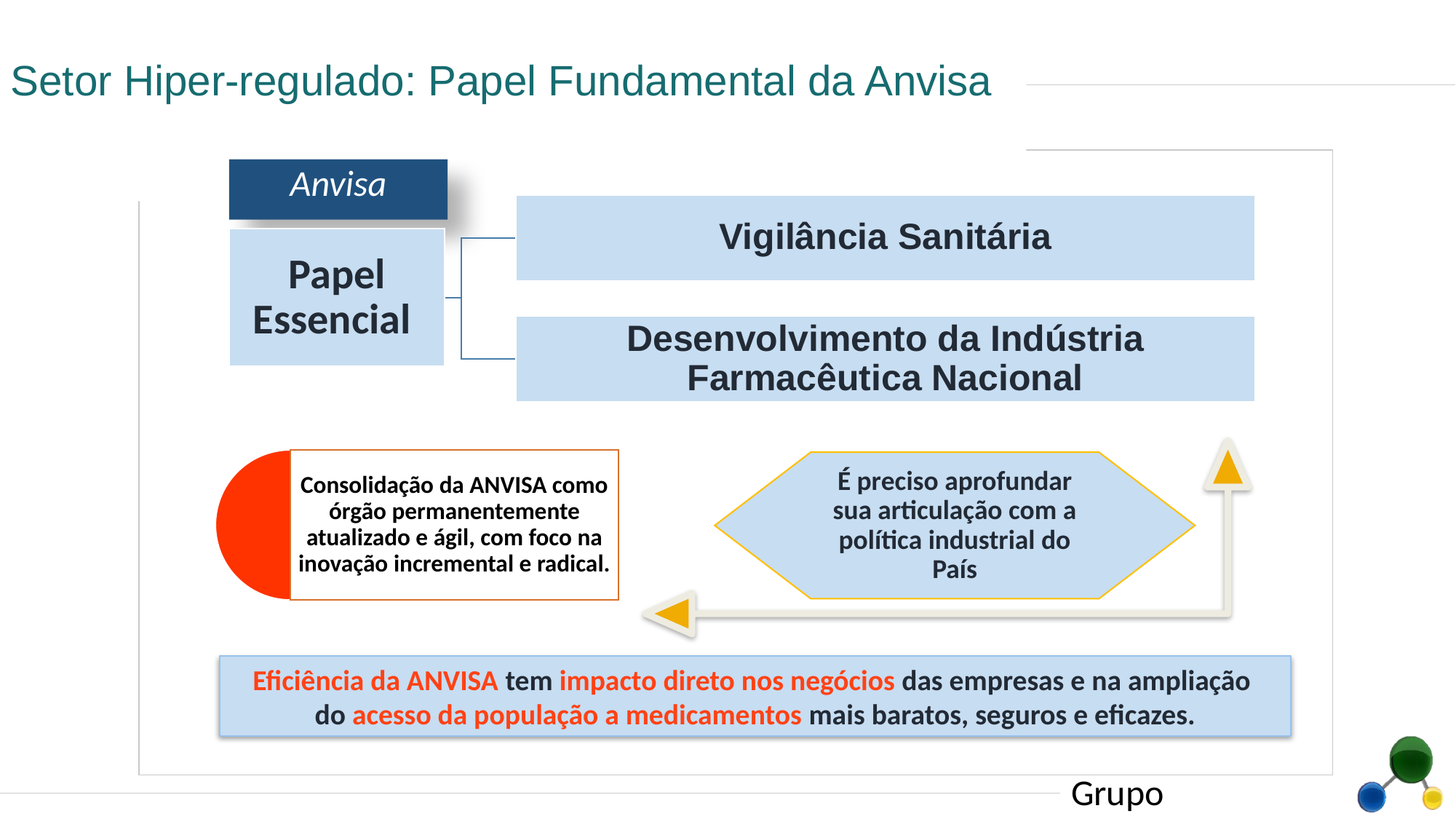

# Setor Hiper-regulado: Papel Fundamental da Anvisa

Papel Essencial
Vigilância Sanitária
Desenvolvimento da Indústria Farmacêutica Nacional
Anvisa

Consolidação da ANVISA como órgão permanentemente atualizado e ágil, com foco na inovação incremental e radical.
É preciso aprofundar sua articulação com a política industrial do País
Eficiência da ANVISA tem impacto direto nos negócios das empresas e na ampliação
do acesso da população a medicamentos mais baratos, seguros e eficazes.